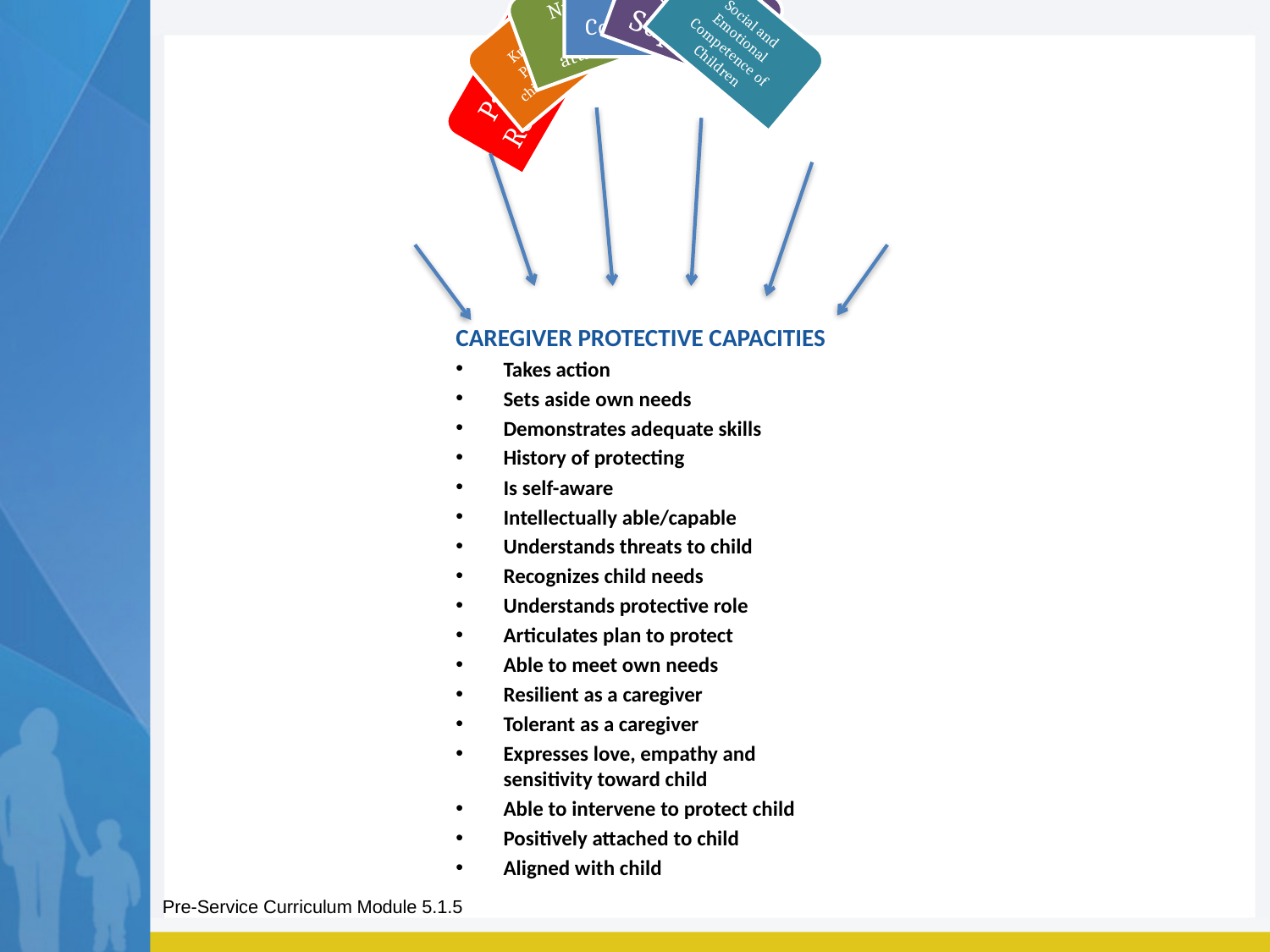

CAREGIVER PROTECTIVE CAPACITIES
Takes action
Sets aside own needs
Demonstrates adequate skills
History of protecting
Is self-aware
Intellectually able/capable
Understands threats to child
Recognizes child needs
Understands protective role
Articulates plan to protect
Able to meet own needs
Resilient as a caregiver
Tolerant as a caregiver
Expresses love, empathy and sensitivity toward child
Able to intervene to protect child
Positively attached to child
Aligned with child
Pre-Service Curriculum Module 5.1.5